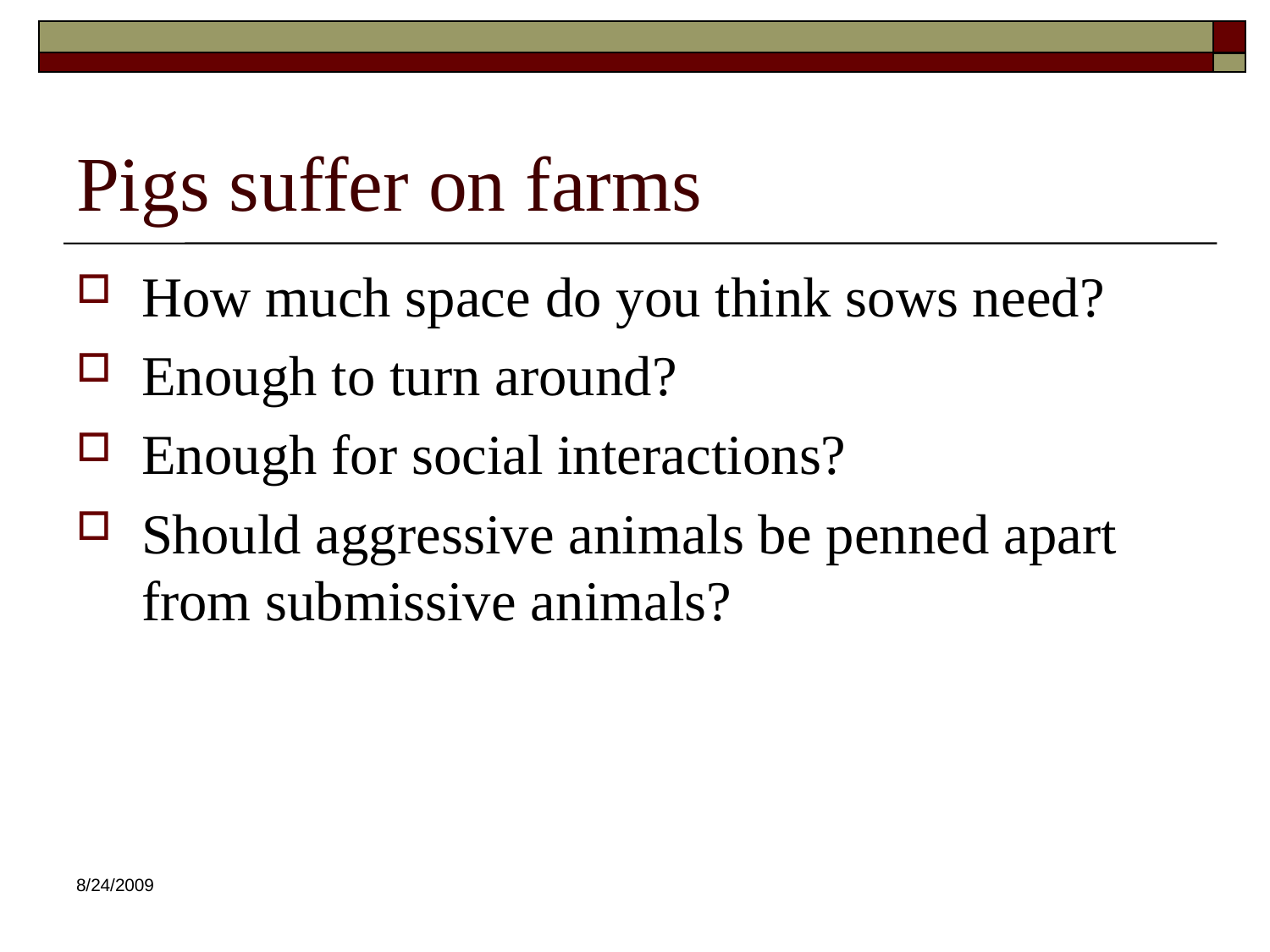

# Pigs suffer on farms
How much space do you think sows need?
Enough to turn around?
Enough for social interactions?
Should aggressive animals be penned apart from submissive animals?
8/24/2009